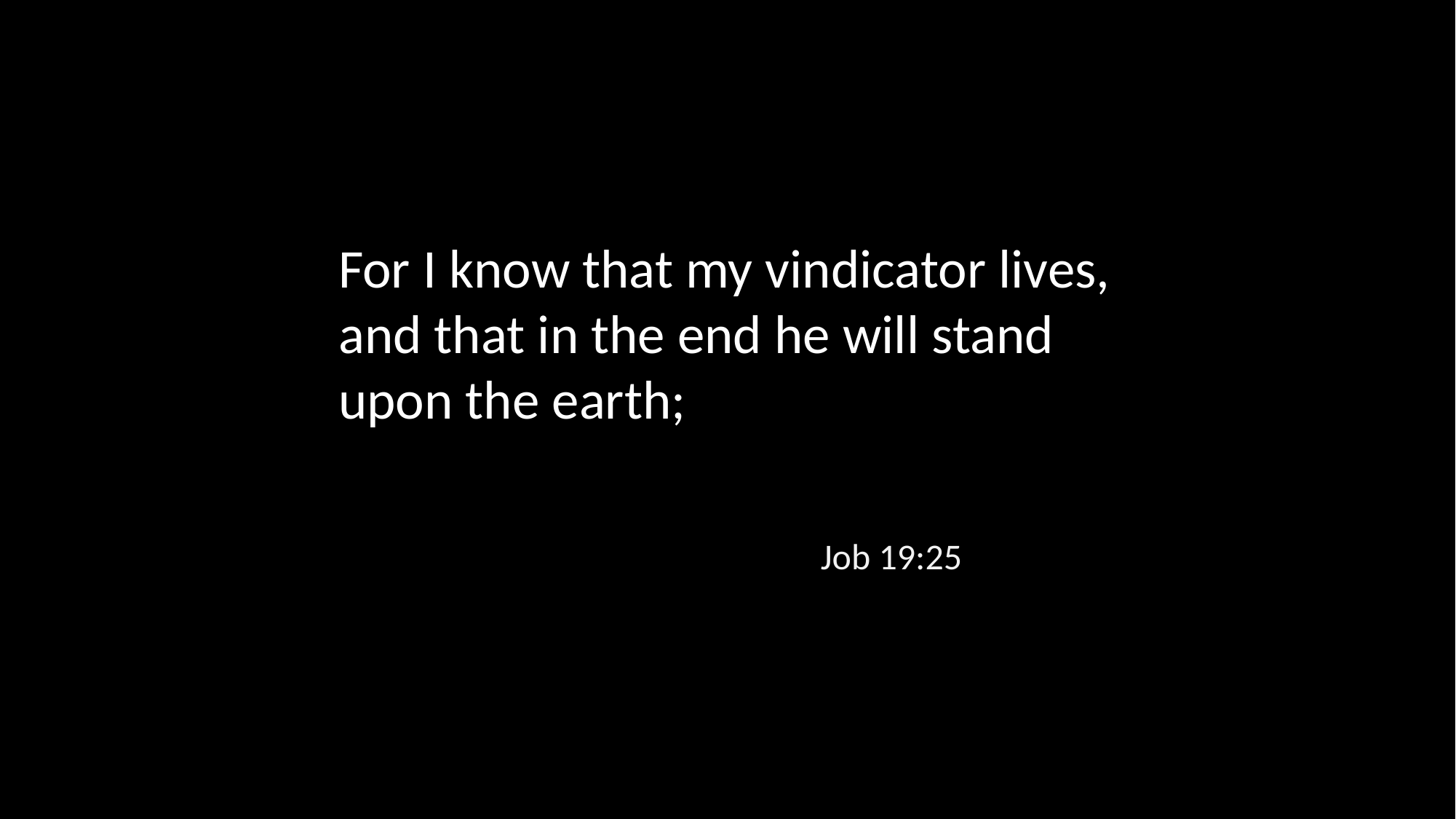

For I know that my vindicator lives, and that in the end he will stand upon the earth;
Job 19:25